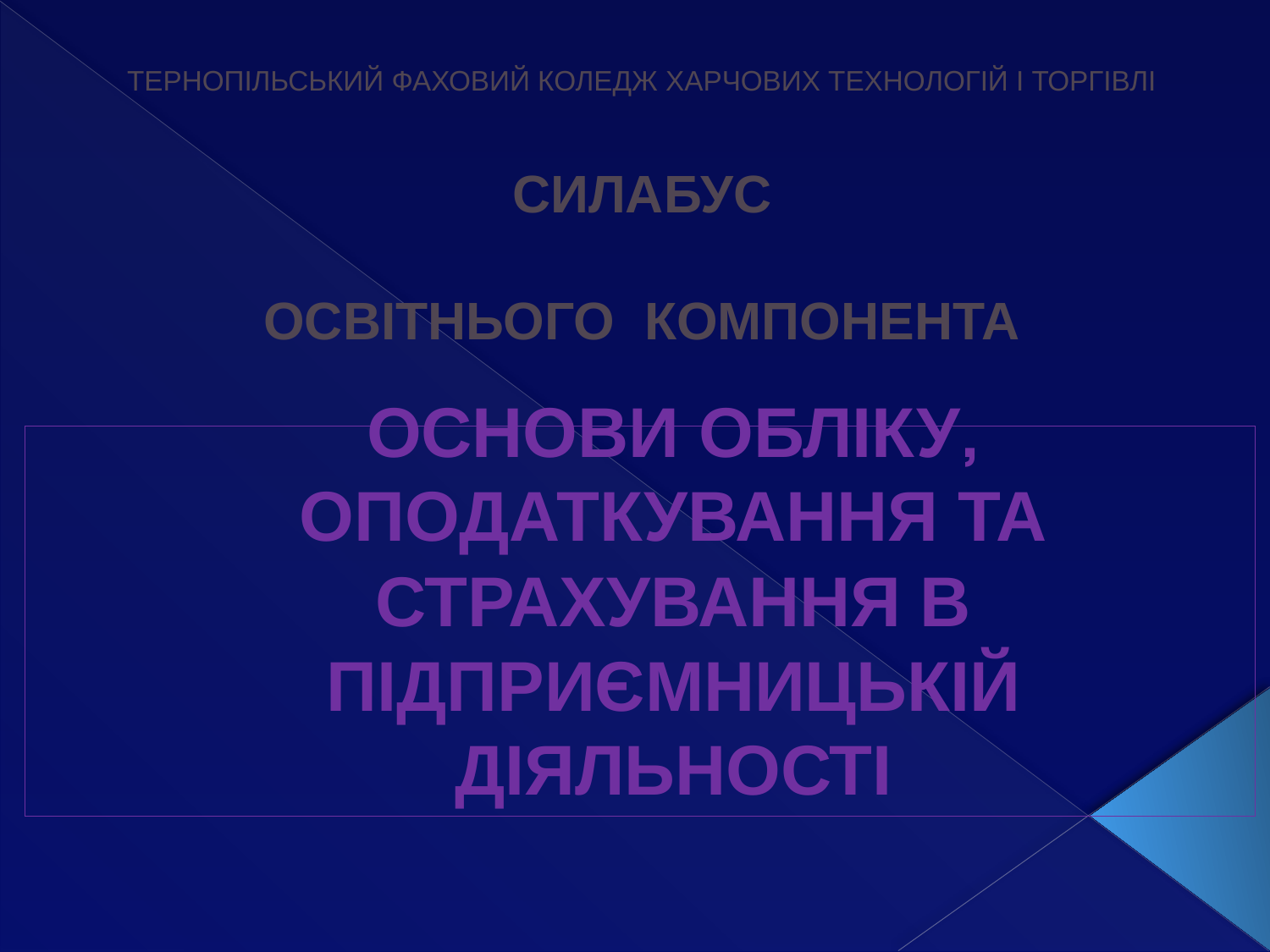

ТЕРНОПІЛЬСЬКИЙ ФАХОВИЙ КОЛЕДЖ ХАРЧОВИХ ТЕХНОЛОГІЙ І ТОРГІВЛІ

СИЛАБУС

ОсвітнЬОГО  компонентА
# Основи обліку, оподаткування та страхування в підприємницькій діяльності